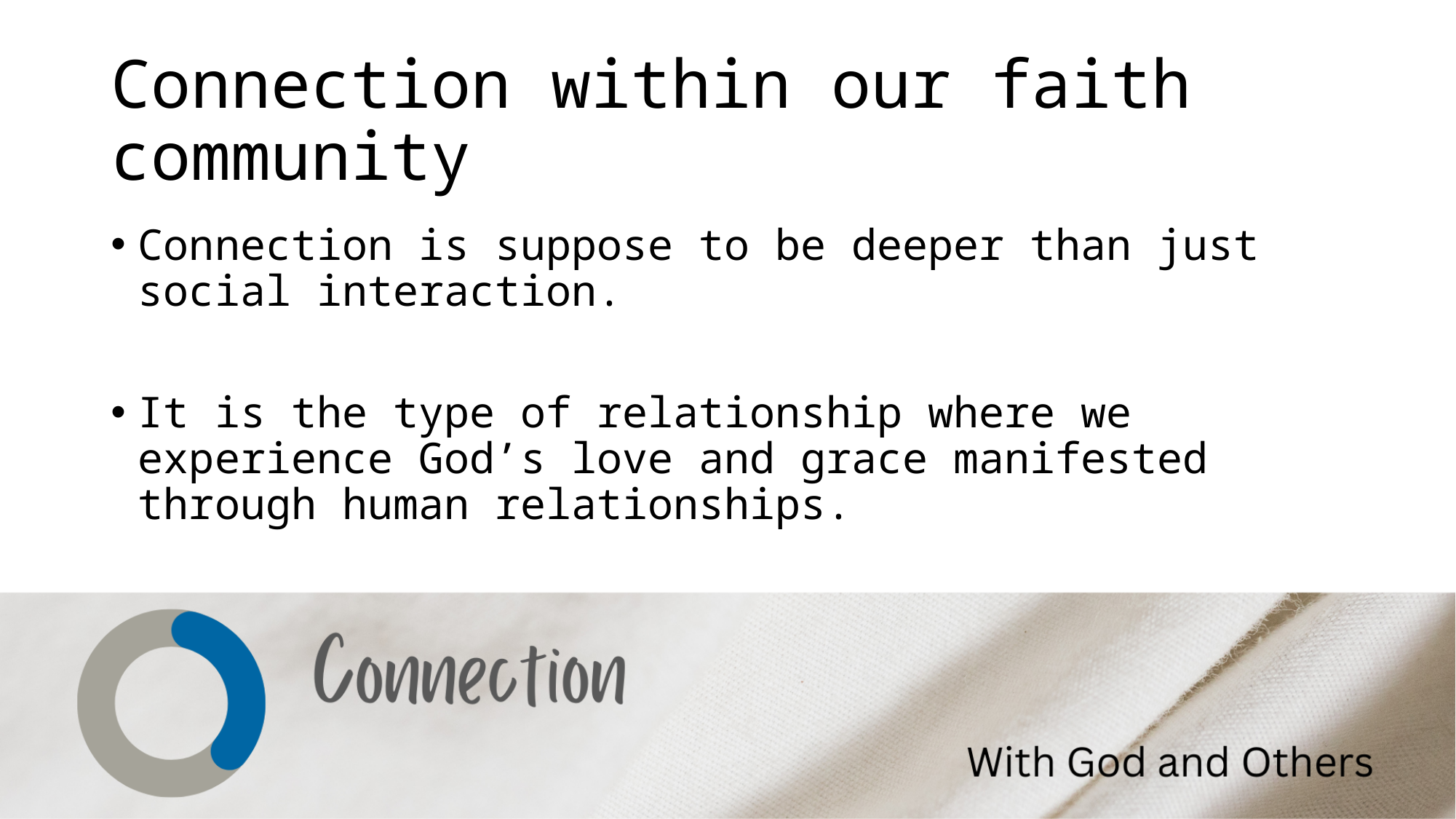

# Connection within our faith community
Connection is suppose to be deeper than just social interaction.

It is the type of relationship where we experience God’s love and grace manifested through human relationships.